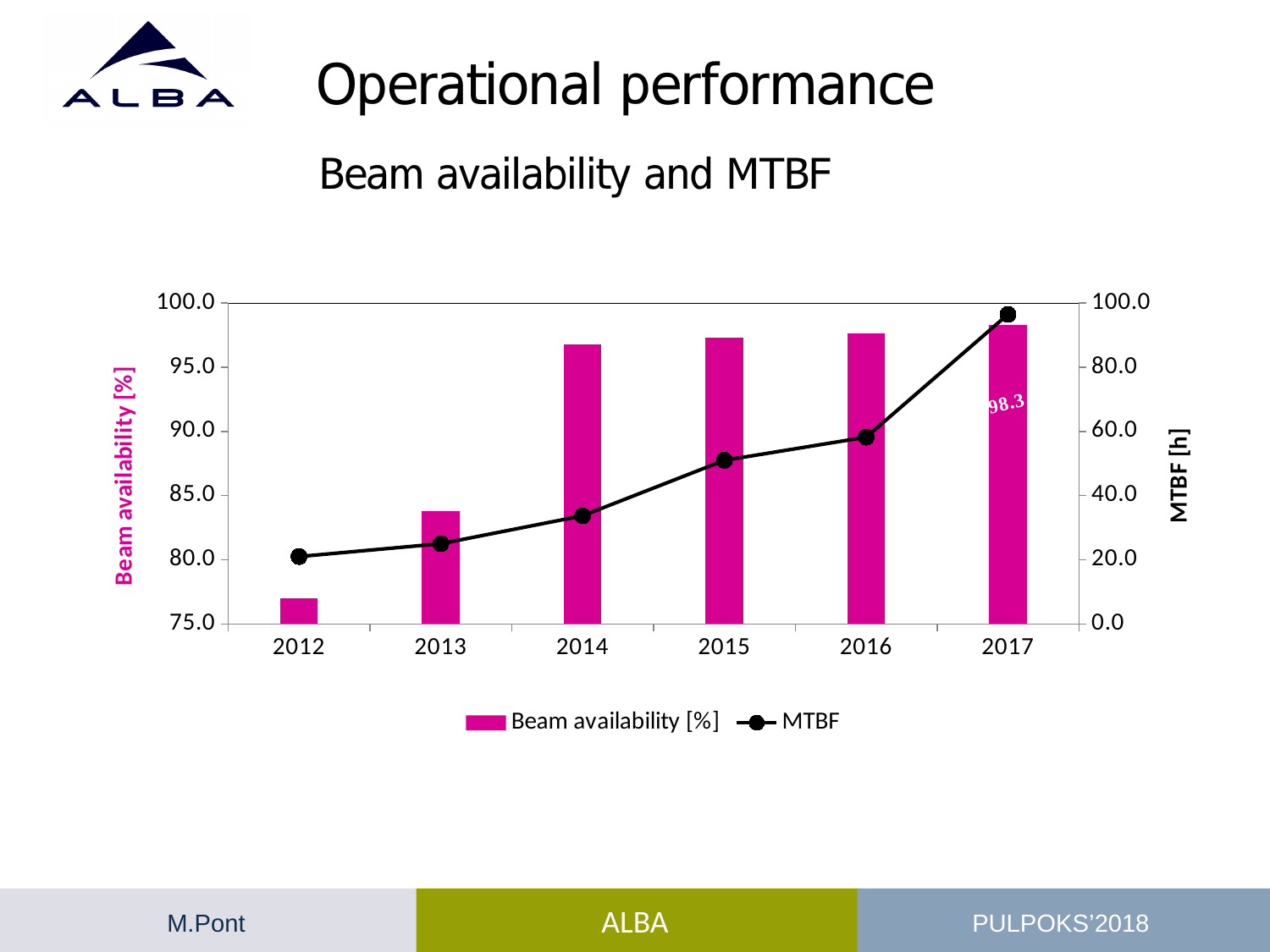

Operational performance
Beam availability and MTBF

### Chart

| Category |  | MTBF |
|---|---|---|
| 2012 | 77.0 | 21.0 |
| 2013 | 83.8 | 25.0 |
| 2014 | 96.8 | 33.7 |
| 2015 | 97.3 | 51.0 |
| 2016 | 97.6 | 58.2 |
| 2017 | 98.3 | 96.45833333333333 |